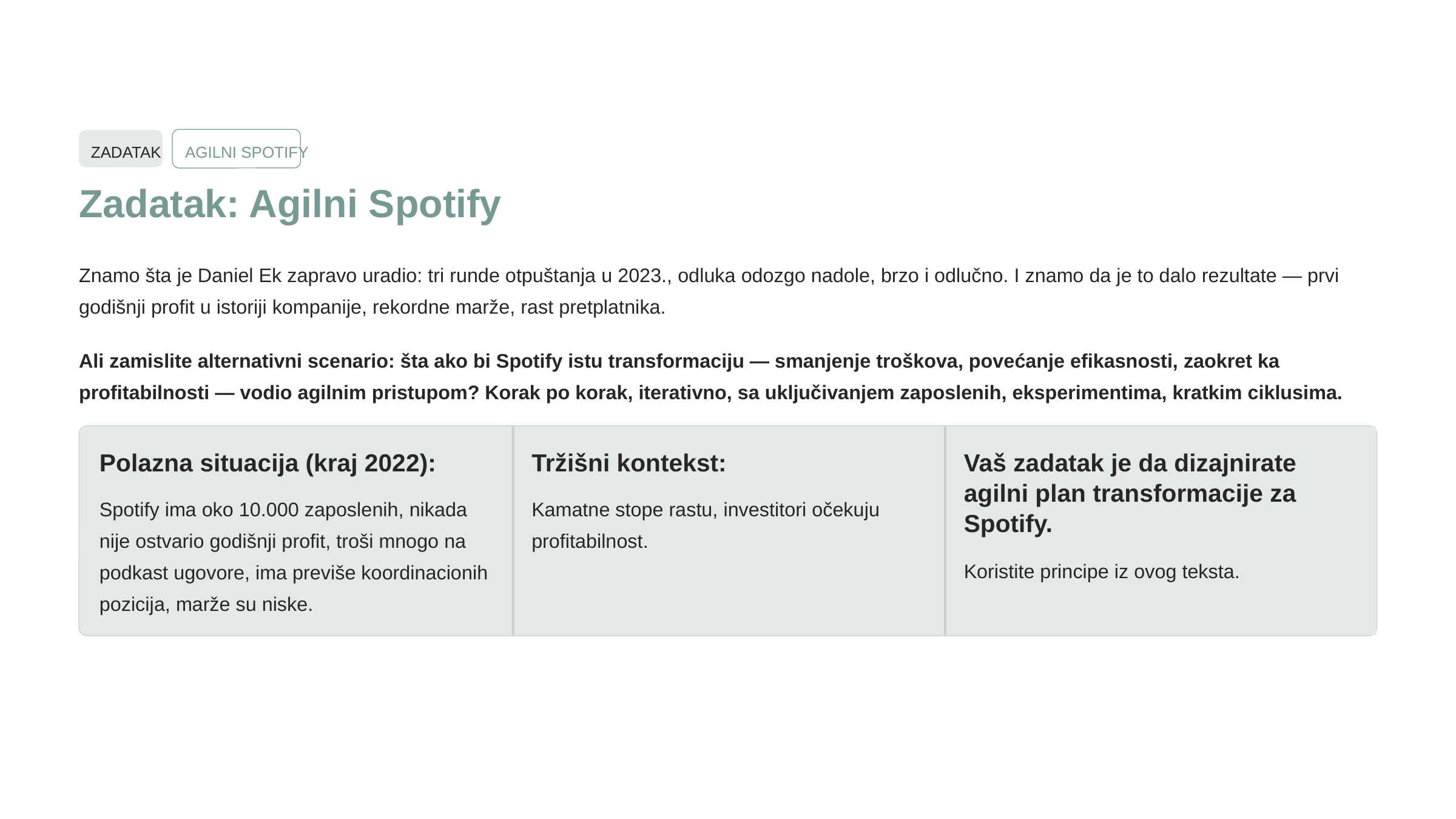

ZADATAK
AGILNI SPOTIFY
Zadatak: Agilni Spotify
Znamo šta je Daniel Ek zapravo uradio: tri runde otpuštanja u 2023., odluka odozgo nadole, brzo i odlučno. I znamo da je to dalo rezultate — prvi godišnji profit u istoriji kompanije, rekordne marže, rast pretplatnika.
Ali zamislite alternativni scenario: šta ako bi Spotify istu transformaciju — smanjenje troškova, povećanje efikasnosti, zaokret ka profitabilnosti — vodio agilnim pristupom? Korak po korak, iterativno, sa uključivanjem zaposlenih, eksperimentima, kratkim ciklusima.

Polazna situacija (kraj 2022):
Tržišni kontekst:
Vaš zadatak je da dizajnirate agilni plan transformacije za Spotify.
Spotify ima oko 10.000 zaposlenih, nikada nije ostvario godišnji profit, troši mnogo na podkast ugovore, ima previše koordinacionih pozicija, marže su niske.
Kamatne stope rastu, investitori očekuju profitabilnost.
Koristite principe iz ovog teksta.